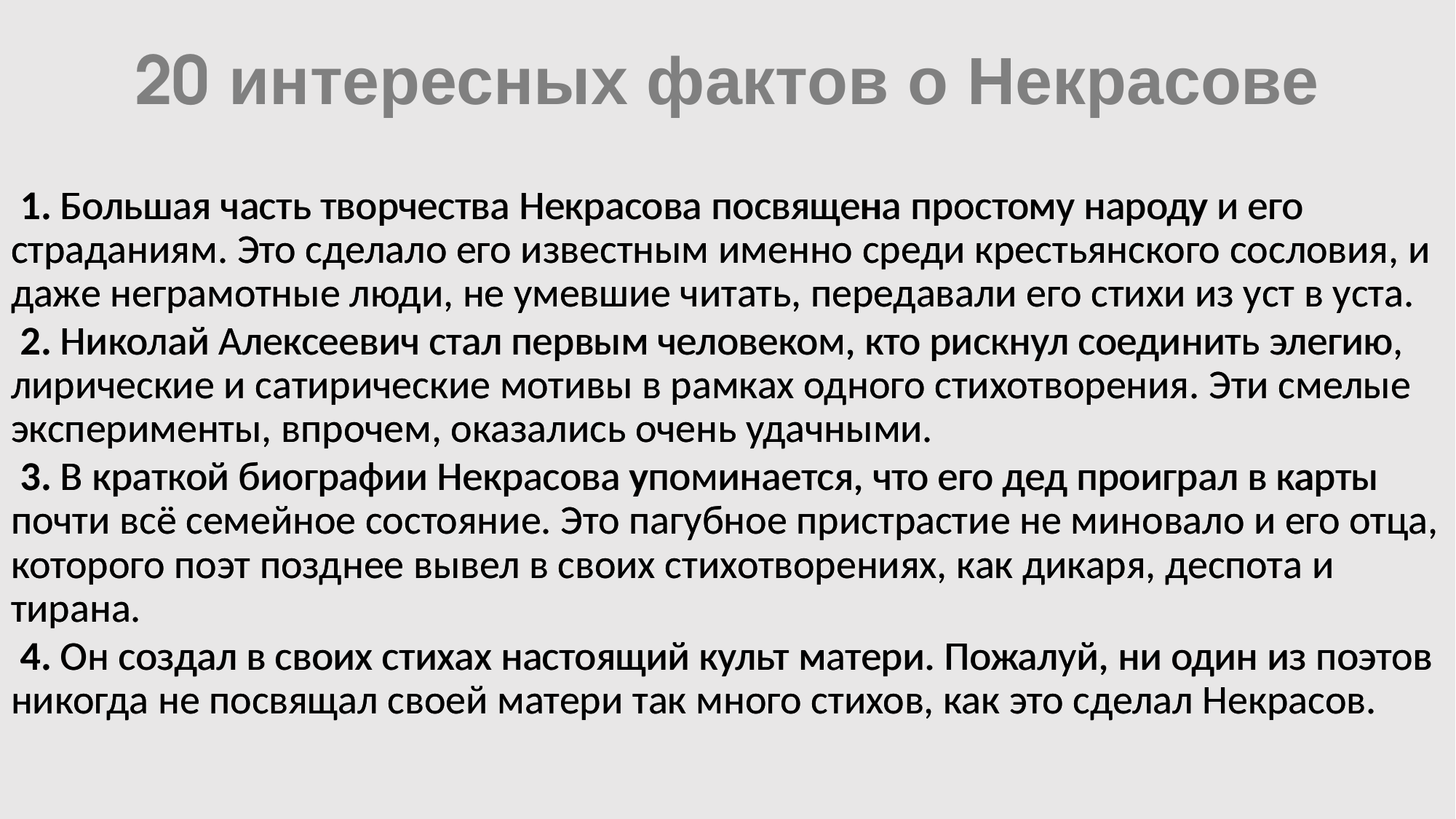

# 20 интересных фактов о Некрасове
 1. Большая часть творчества Некрасова посвящена простому народу и его страданиям. Это сделало его известным именно среди крестьянского сословия, и даже неграмотные люди, не умевшие читать, передавали его стихи из уст в уста.
 2. Николай Алексеевич стал первым человеком, кто рискнул соединить элегию, лирические и сатирические мотивы в рамках одного стихотворения. Эти смелые эксперименты, впрочем, оказались очень удачными.
 3. В краткой биографии Некрасова упоминается, что его дед проиграл в карты почти всё семейное состояние. Это пагубное пристрастие не миновало и его отца, которого поэт позднее вывел в своих стихотворениях, как дикаря, деспота и тирана.
 4. Он создал в своих стихах настоящий культ матери. Пожалуй, ни один из поэтов никогда не посвящал своей матери так много стихов, как это сделал Некрасов.

 1. Большая часть творчества Некрасова посвящена простому народу и его страданиям. Это сделало его известным именно среди крестьянского сословия, и даже неграмотные люди, не умевшие читать, передавали его стихи из уст в уста.
 2. Николай Алексеевич стал первым человеком, кто рискнул соединить элегию, лирические и сатирические мотивы в рамках одного стихотворения. Эти смелые эксперименты, впрочем, оказались очень удачными.
 3. В краткой биографии Некрасова упоминается, что его дед проиграл в карты почти всё семейное состояние. Это пагубное пристрастие не миновало и его отца, которого поэт позднее вывел в своих стихотворениях, как дикаря, деспота и тирана.
 4. Он создал в своих стихах настоящий культ матери. Пожалуй, ни один из поэтов никогда не посвящал своей матери так много стихов, как это сделал Некрасов.